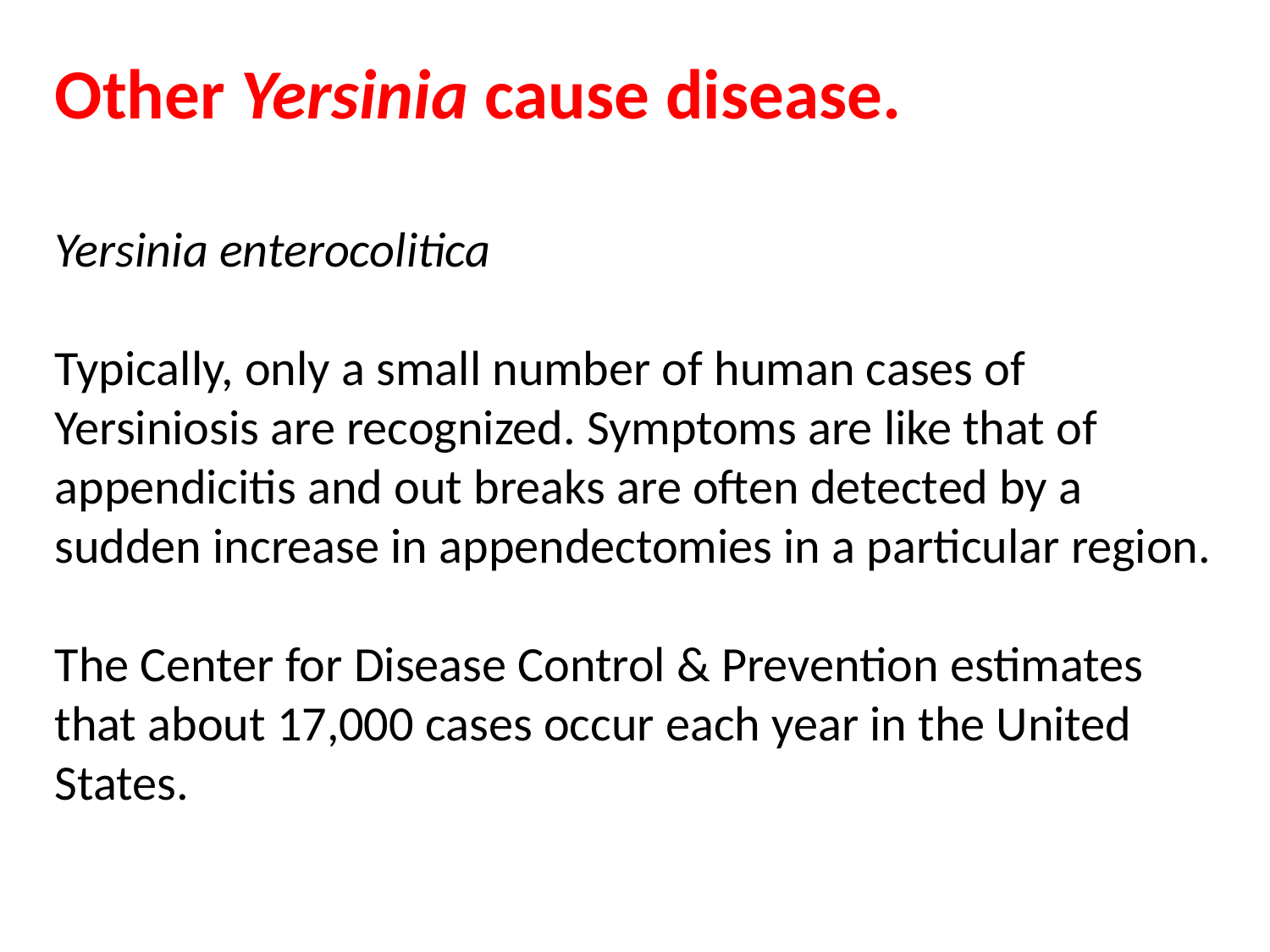

Other Yersinia cause disease.

Yersinia enterocolitica

Typically, only a small number of human cases of Yersiniosis are recognized. Symptoms are like that of appendicitis and out breaks are often detected by a sudden increase in appendectomies in a particular region.

The Center for Disease Control & Prevention estimates that about 17,000 cases occur each year in the United States.